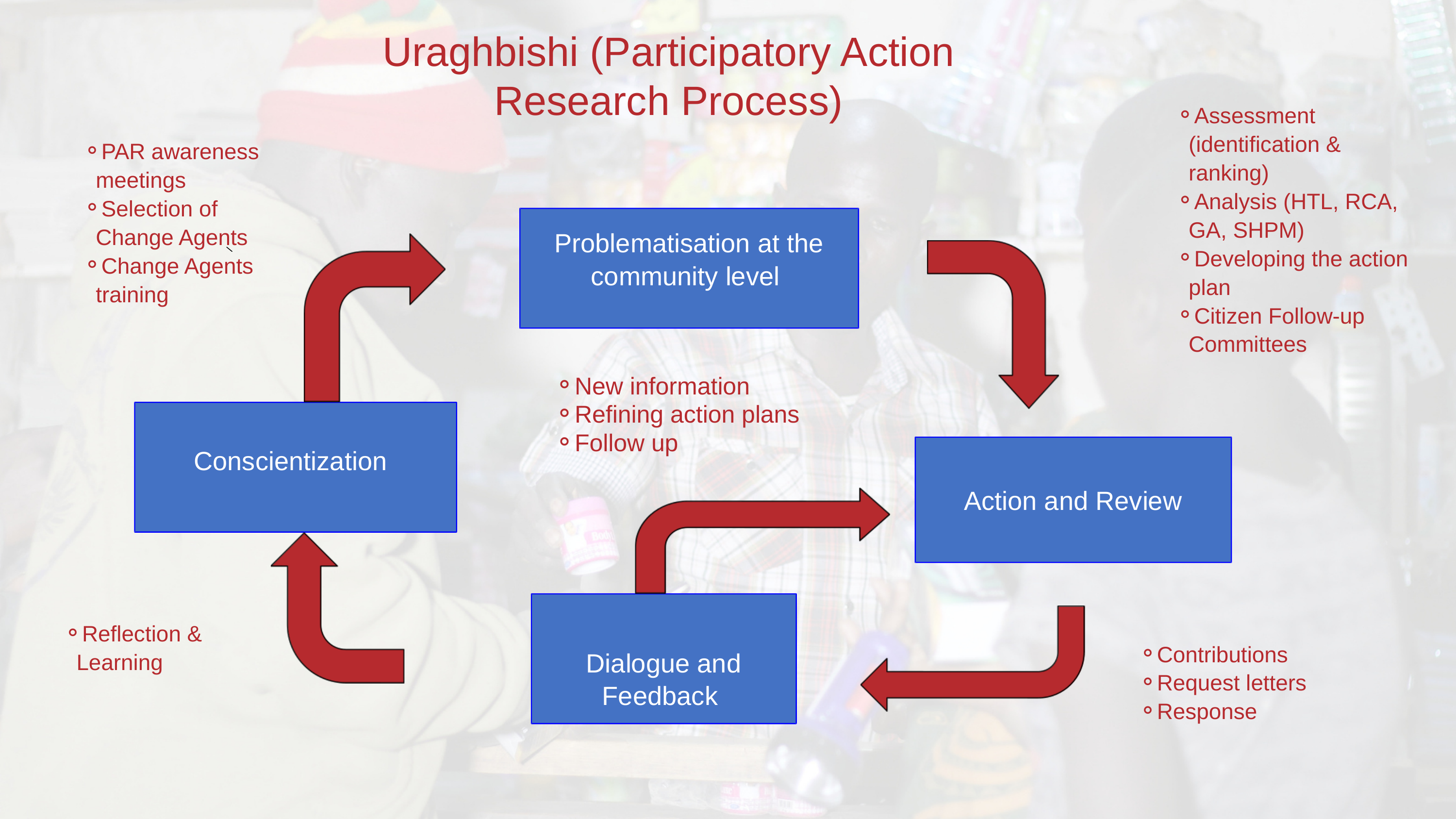

Uraghbishi (Participatory Action Research Process)
Assessment (identification &   ranking)
Analysis (HTL, RCA, GA, SHPM)
Developing the action plan
Citizen Follow-up Committees
PAR awareness meetings
Selection of Change Agents
Change Agents training

Problematisation at the community level

New information
Refining action plans
Follow up

   Conscientization
Action and Review

Reflection & Learning
Contributions
Request letters
Response
Dialogue and Feedback